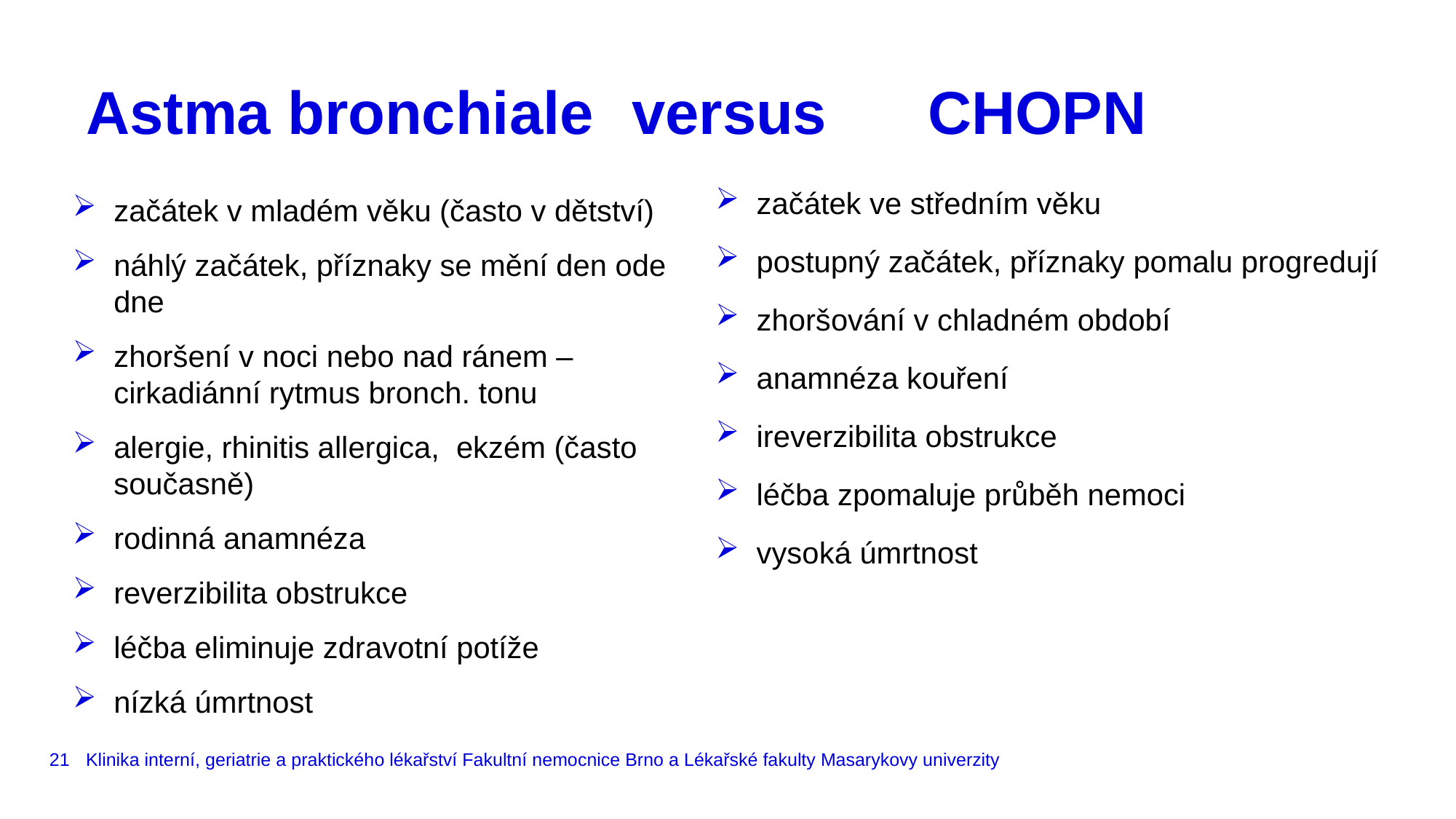

# Astma bronchiale 	versus      CHOPN
začátek v mladém věku (často v dětství)

náhlý začátek, příznaky se mění den ode dne

zhoršení v noci nebo nad ránem – cirkadiánní rytmus bronch. tonu

alergie, rhinitis allergica,  ekzém (často současně)

rodinná anamnéza

reverzibilita obstrukce

léčba eliminuje zdravotní potíže

nízká úmrtnost

začátek ve středním věku

postupný začátek, příznaky pomalu progredují

zhoršování v chladném období

anamnéza kouření

ireverzibilita obstrukce

léčba zpomaluje průběh nemoci

vysoká úmrtnost
21
Klinika interní, geriatrie a praktického lékařství Fakultní nemocnice Brno a Lékařské fakulty Masarykovy univerzity